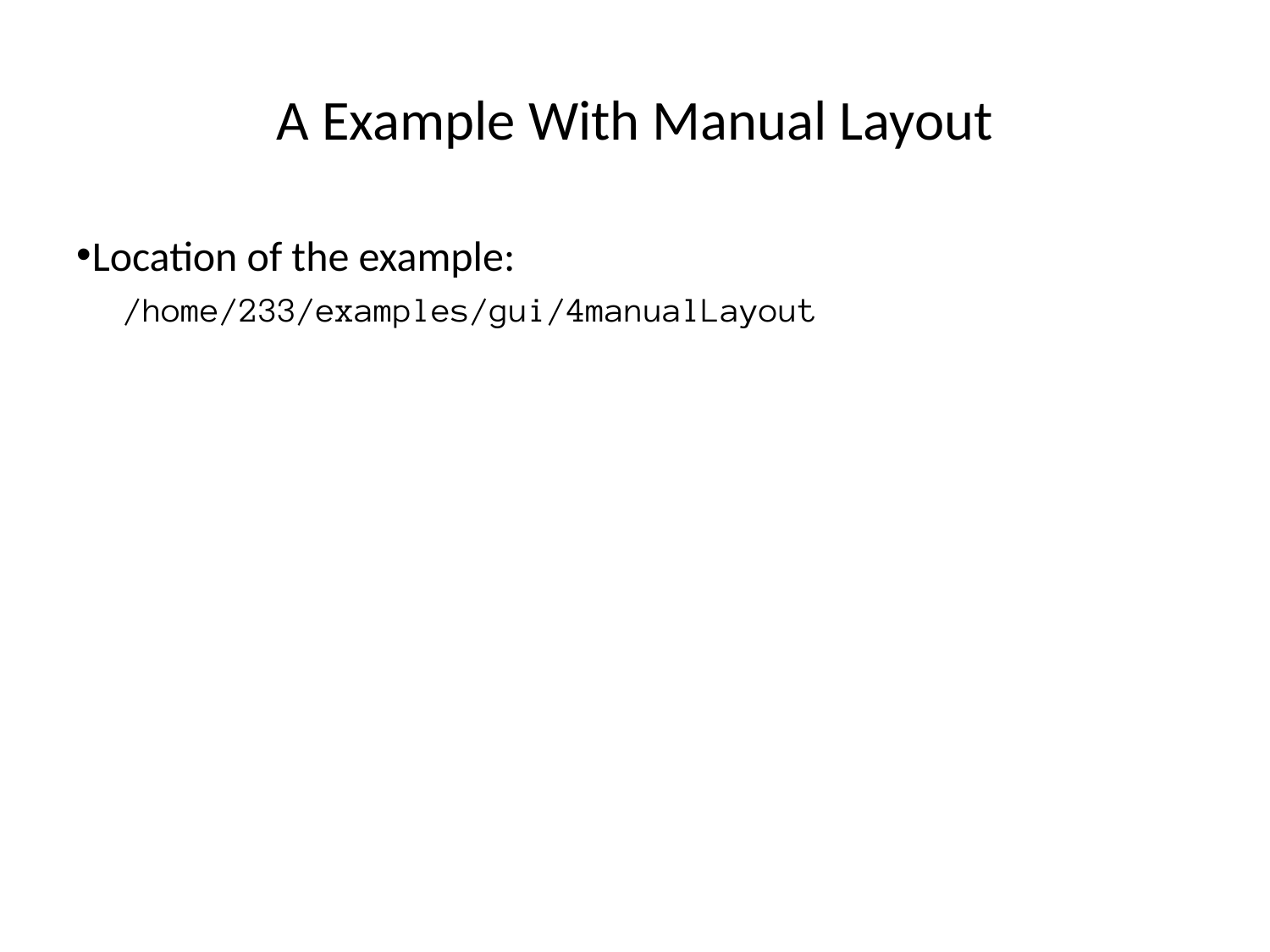

A Example With Manual Layout
Location of the example:
/home/233/examples/gui/4manualLayout